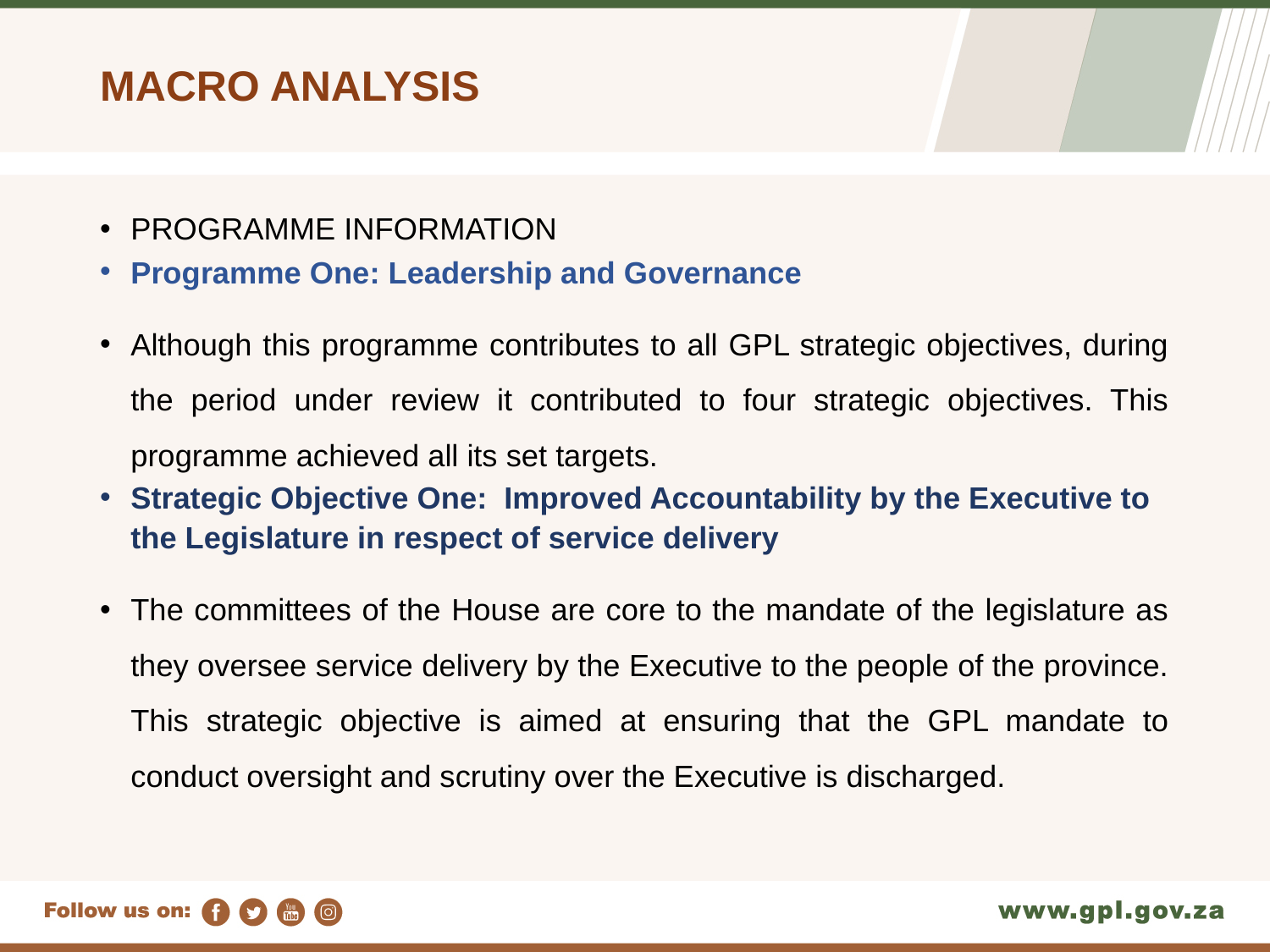

# MACRO ANALYSIS
PROGRAMME INFORMATION
Programme One: Leadership and Governance
Although this programme contributes to all GPL strategic objectives, during the period under review it contributed to four strategic objectives. This programme achieved all its set targets.
Strategic Objective One:  Improved Accountability by the Executive to the Legislature in respect of service delivery
The committees of the House are core to the mandate of the legislature as they oversee service delivery by the Executive to the people of the province. This strategic objective is aimed at ensuring that the GPL mandate to conduct oversight and scrutiny over the Executive is discharged.